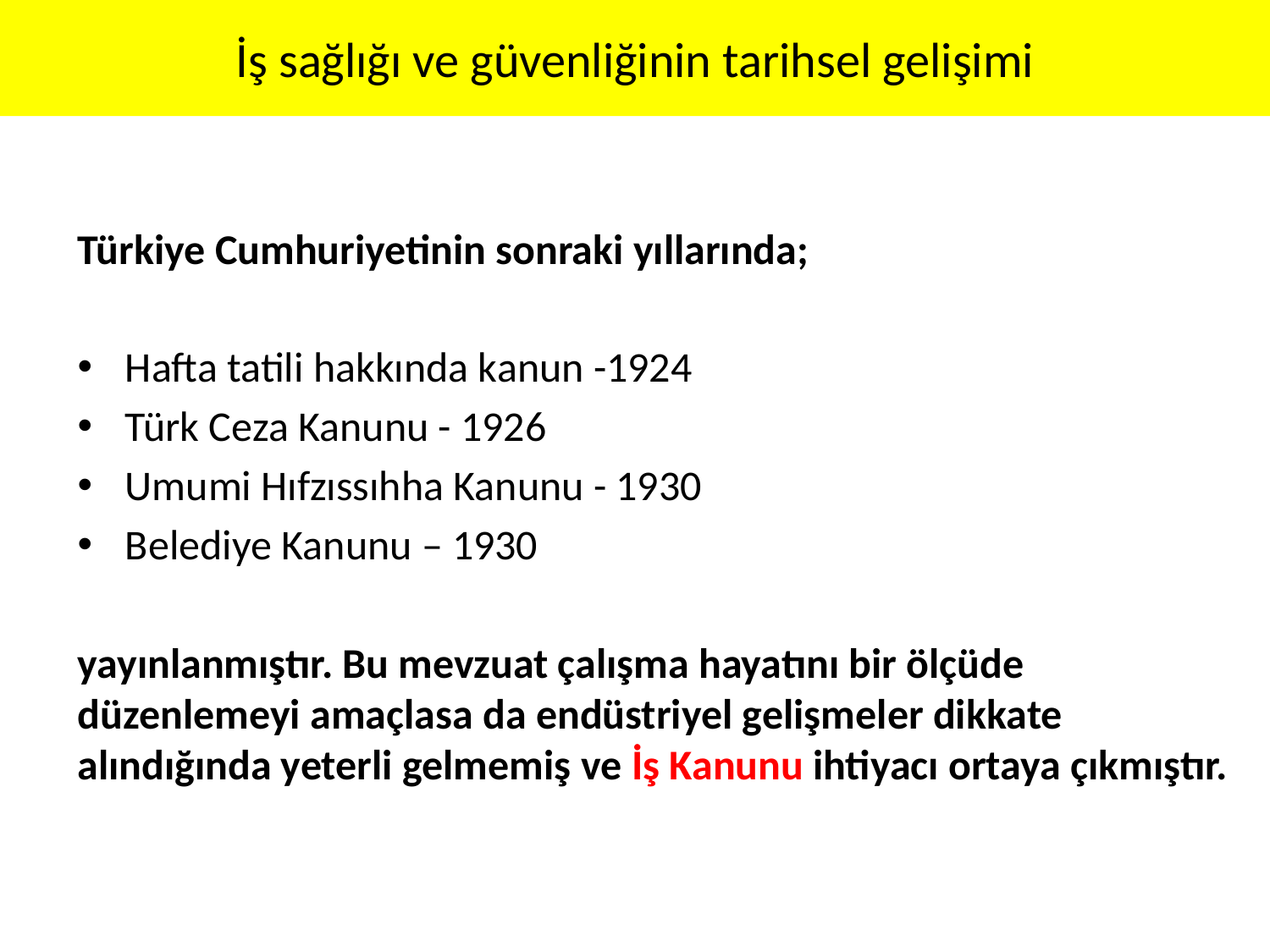

# İş sağlığı ve güvenliğinin tarihsel gelişimi

Türkiye Cumhuriyetinin sonraki yıllarında;

Hafta tatili hakkında kanun -1924
Türk Ceza Kanunu - 1926
Umumi Hıfzıssıhha Kanunu - 1930
Belediye Kanunu – 1930

yayınlanmıştır. Bu mevzuat çalışma hayatını bir ölçüde düzenlemeyi amaçlasa da endüstriyel gelişmeler dikkate alındığında yeterli gelmemiş ve İş Kanunu ihtiyacı ortaya çıkmıştır.